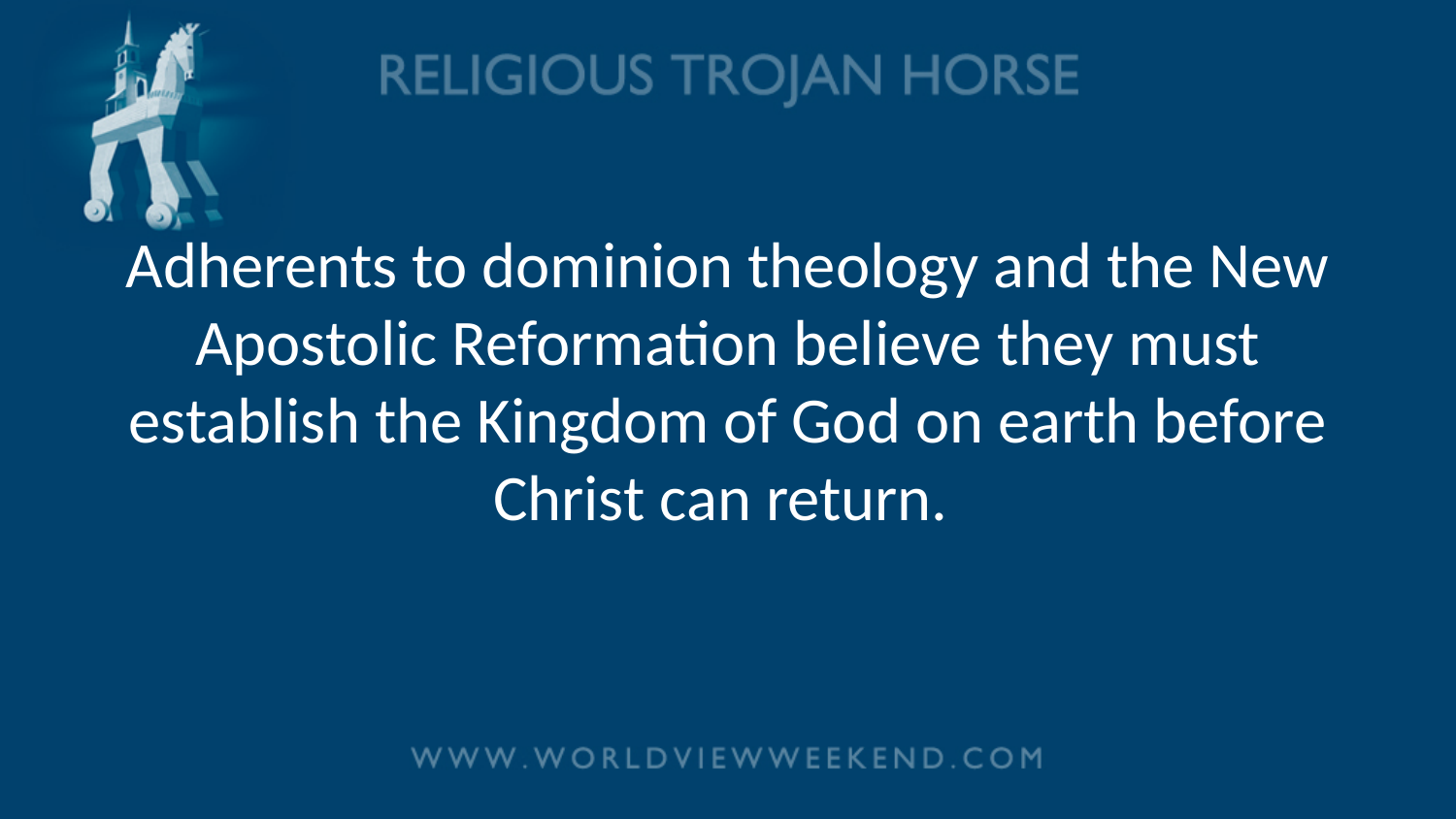

# Adherents to dominion theology and the New Apostolic Reformation believe they must establish the Kingdom of God on earth before Christ can return.